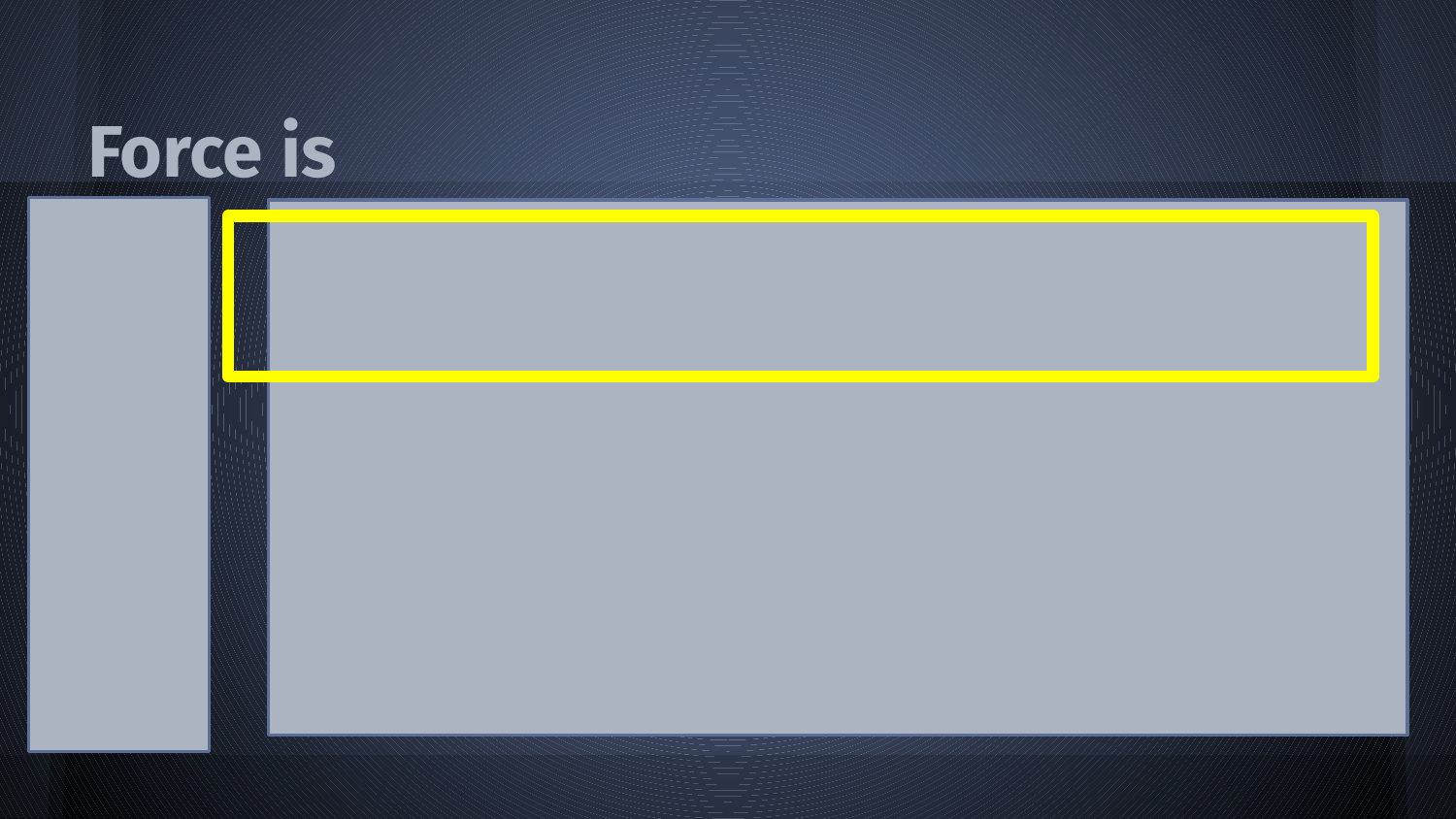

# Force is
a push or pull on an object

resistance to changes in motion

change in distance over change in time